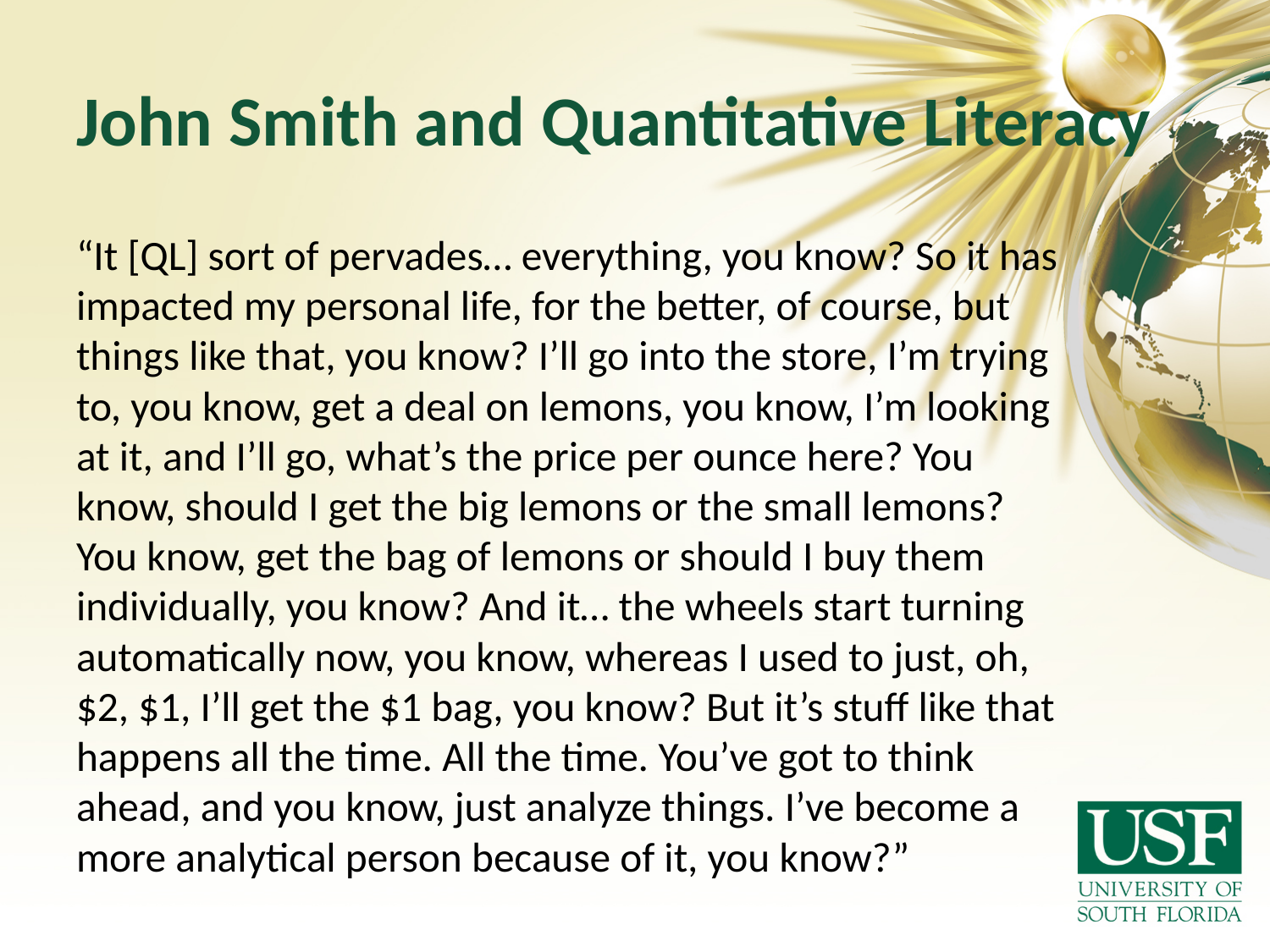

# John Smith and Quantitative Literacy
“It [QL] sort of pervades… everything, you know? So it has impacted my personal life, for the better, of course, but things like that, you know? I’ll go into the store, I’m trying to, you know, get a deal on lemons, you know, I’m looking at it, and I’ll go, what’s the price per ounce here? You know, should I get the big lemons or the small lemons? You know, get the bag of lemons or should I buy them individually, you know? And it… the wheels start turning automatically now, you know, whereas I used to just, oh, $2, $1, I’ll get the $1 bag, you know? But it’s stuff like that happens all the time. All the time. You’ve got to think ahead, and you know, just analyze things. I’ve become a more analytical person because of it, you know?”